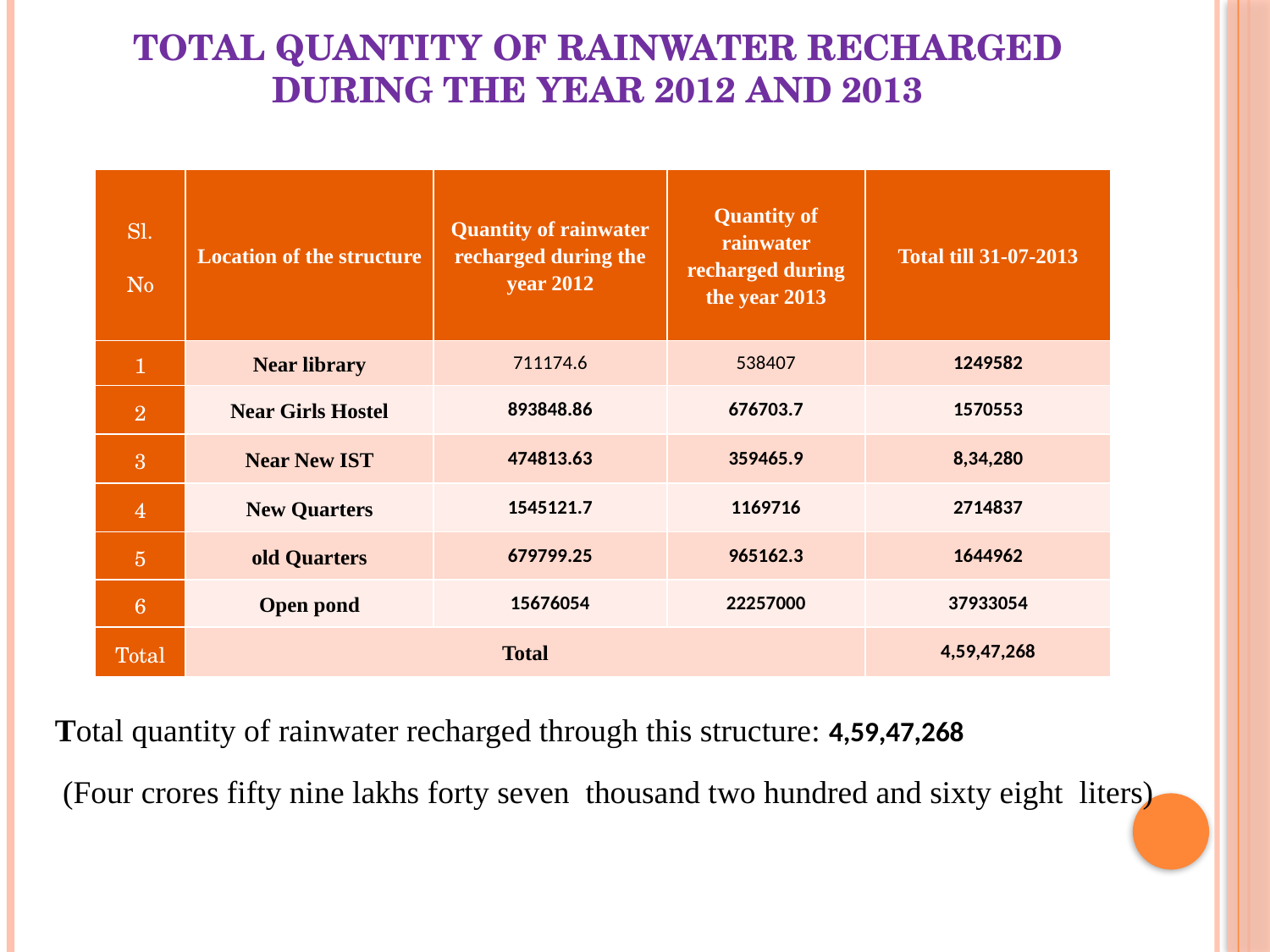

# Total quantity of rainwater recharged during the year 2012 and 2013
| Sl. No | Location of the structure | Quantity of rainwater recharged during the year 2012 | Quantity of rainwater recharged during the year 2013 | Total till 31-07-2013 |
| --- | --- | --- | --- | --- |
| 1 | Near library | 711174.6 | 538407 | 1249582 |
| 2 | Near Girls Hostel | 893848.86 | 676703.7 | 1570553 |
| 3 | Near New IST | 474813.63 | 359465.9 | 8,34,280 |
| 4 | New Quarters | 1545121.7 | 1169716 | 2714837 |
| 5 | old Quarters | 679799.25 | 965162.3 | 1644962 |
| 6 | Open pond | 15676054 | 22257000 | 37933054 |
| Total | Total |  |  | 4,59,47,268 |
Total quantity of rainwater recharged through this structure: 4,59,47,268
 (Four crores fifty nine lakhs forty seven  thousand two hundred and sixty eight  liters)